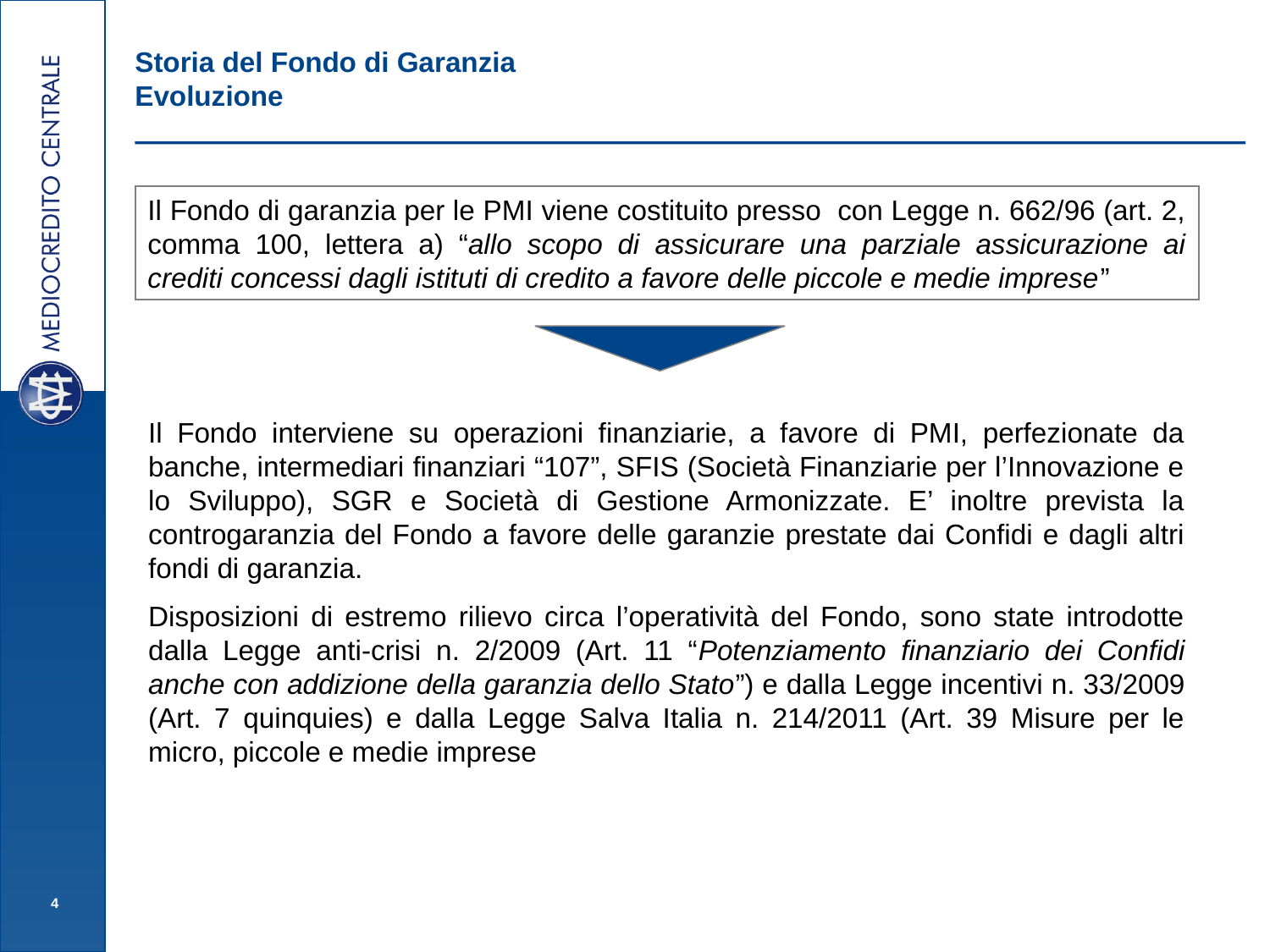

# Storia del Fondo di Garanzia Evoluzione
Il Fondo di garanzia per le PMI viene costituito presso  con Legge n. 662/96 (art. 2, comma 100, lettera a) “allo scopo di assicurare una parziale assicurazione ai crediti concessi dagli istituti di credito a favore delle piccole e medie imprese”

Il Fondo interviene su operazioni finanziarie, a favore di PMI, perfezionate da banche, intermediari finanziari “107”, SFIS (Società Finanziarie per l’Innovazione e lo Sviluppo), SGR e Società di Gestione Armonizzate. E’ inoltre prevista la controgaranzia del Fondo a favore delle garanzie prestate dai Confidi e dagli altri fondi di garanzia.
Disposizioni di estremo rilievo circa l’operatività del Fondo, sono state introdotte dalla Legge anti-crisi n. 2/2009 (Art. 11 “Potenziamento finanziario dei Confidi anche con addizione della garanzia dello Stato”) e dalla Legge incentivi n. 33/2009 (Art. 7 quinquies) e dalla Legge Salva Italia n. 214/2011 (Art. 39 Misure per le micro, piccole e medie imprese

4